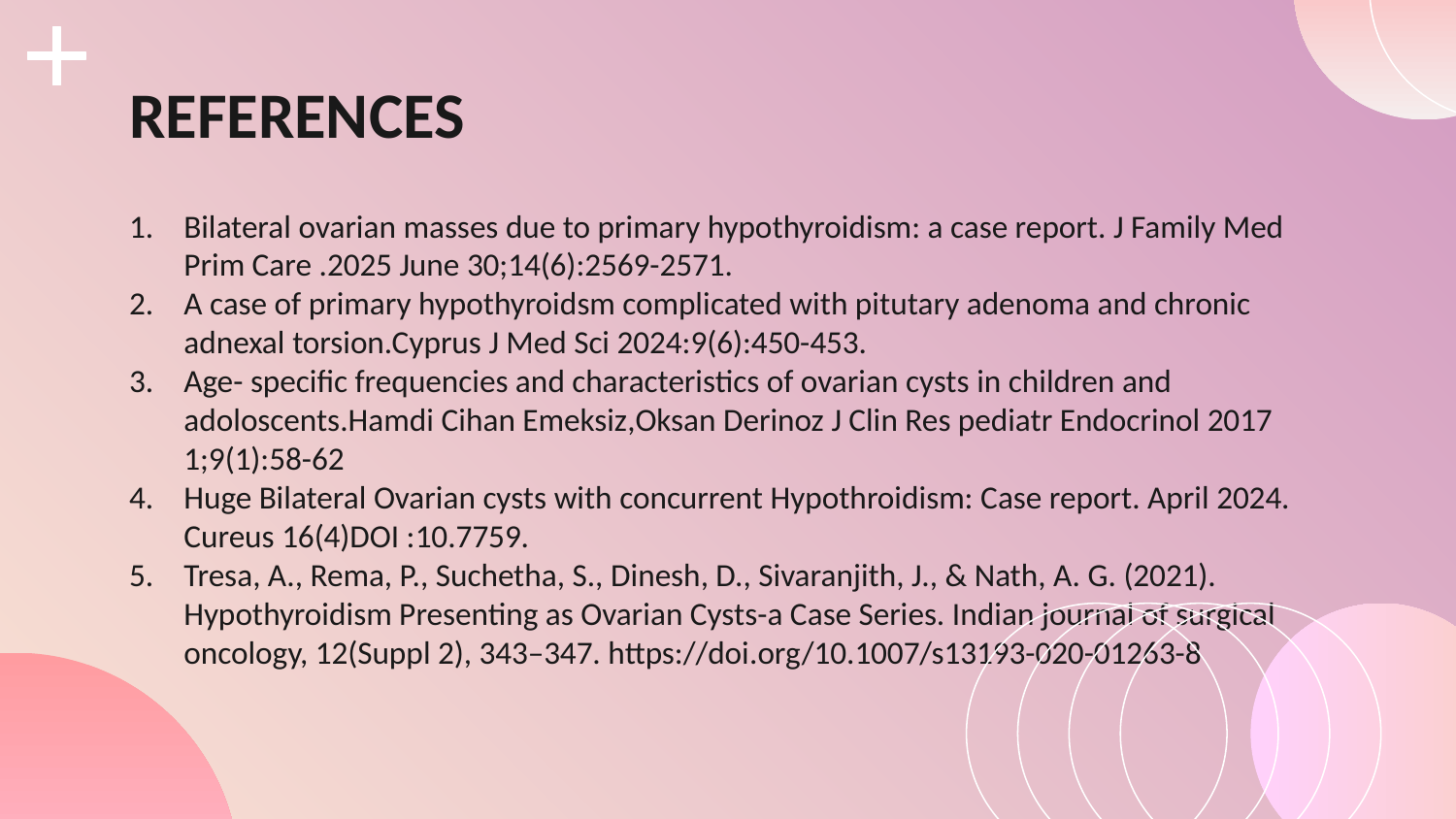

# REFERENCES
Bilateral ovarian masses due to primary hypothyroidism: a case report. J Family Med Prim Care .2025 June 30;14(6):2569-2571.
A case of primary hypothyroidsm complicated with pitutary adenoma and chronic adnexal torsion.Cyprus J Med Sci 2024:9(6):450-453.
Age- specific frequencies and characteristics of ovarian cysts in children and adoloscents.Hamdi Cihan Emeksiz,Oksan Derinoz J Clin Res pediatr Endocrinol 2017 1;9(1):58-62
Huge Bilateral Ovarian cysts with concurrent Hypothroidism: Case report. April 2024. Cureus 16(4)DOI :10.7759.
Tresa, A., Rema, P., Suchetha, S., Dinesh, D., Sivaranjith, J., & Nath, A. G. (2021). Hypothyroidism Presenting as Ovarian Cysts-a Case Series. Indian journal of surgical oncology, 12(Suppl 2), 343–347. https://doi.org/10.1007/s13193-020-01263-8